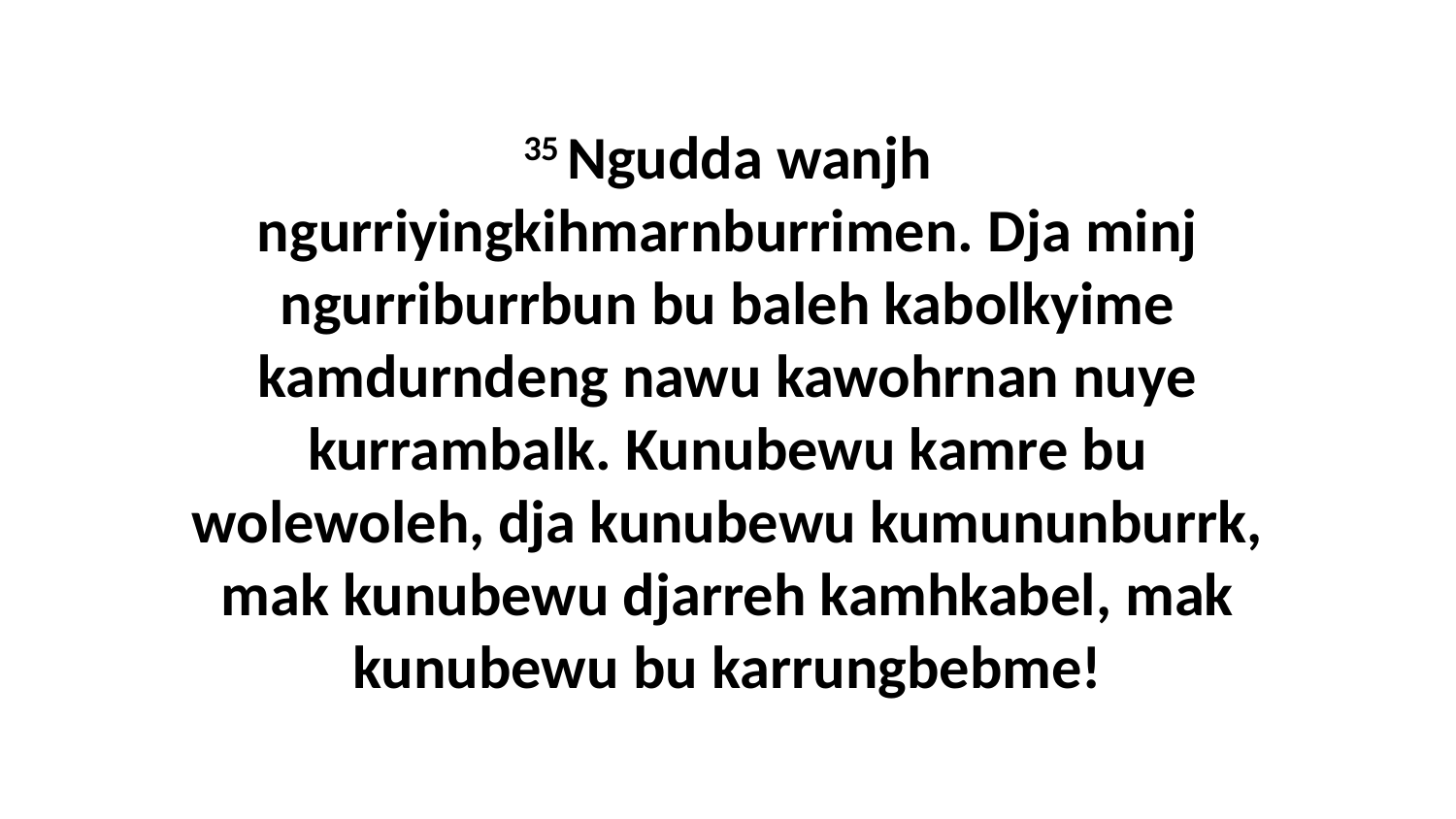

35 Ngudda wanjh ngurriyingkihmarnburrimen. Dja minj ngurriburrbun bu baleh kabolkyime kamdurndeng nawu kawohrnan nuye kurrambalk. Kunubewu kamre bu wolewoleh, dja kunubewu kumununburrk, mak kunubewu djarreh kamhkabel, mak kunubewu bu karrungbebme!